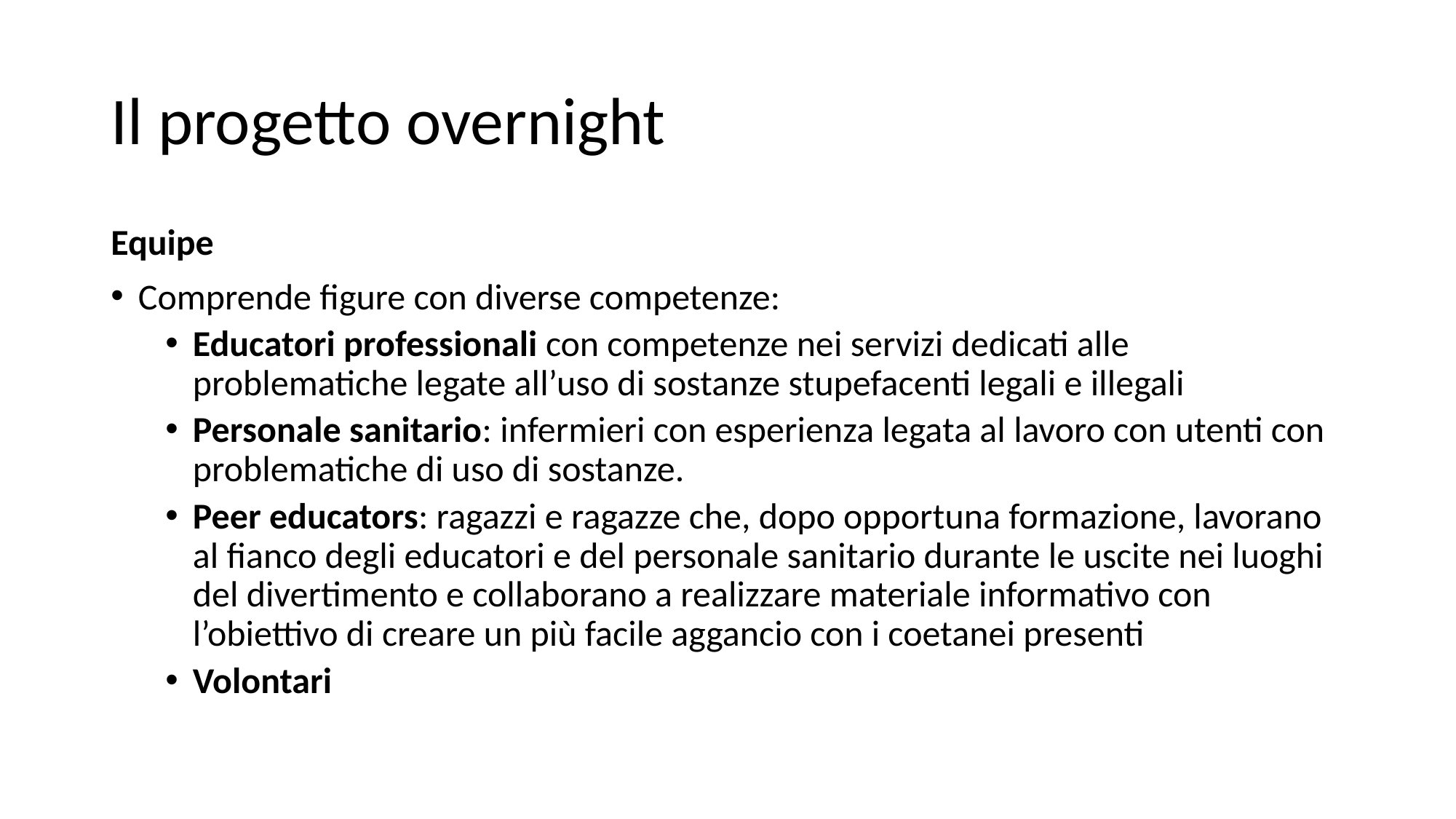

# Il progetto overnight
Equipe
Comprende figure con diverse competenze:
Educatori professionali con competenze nei servizi dedicati alle problematiche legate all’uso di sostanze stupefacenti legali e illegali
Personale sanitario: infermieri con esperienza legata al lavoro con utenti con problematiche di uso di sostanze.
Peer educators: ragazzi e ragazze che, dopo opportuna formazione, lavorano al fianco degli educatori e del personale sanitario durante le uscite nei luoghi del divertimento e collaborano a realizzare materiale informativo con l’obiettivo di creare un più facile aggancio con i coetanei presenti
Volontari